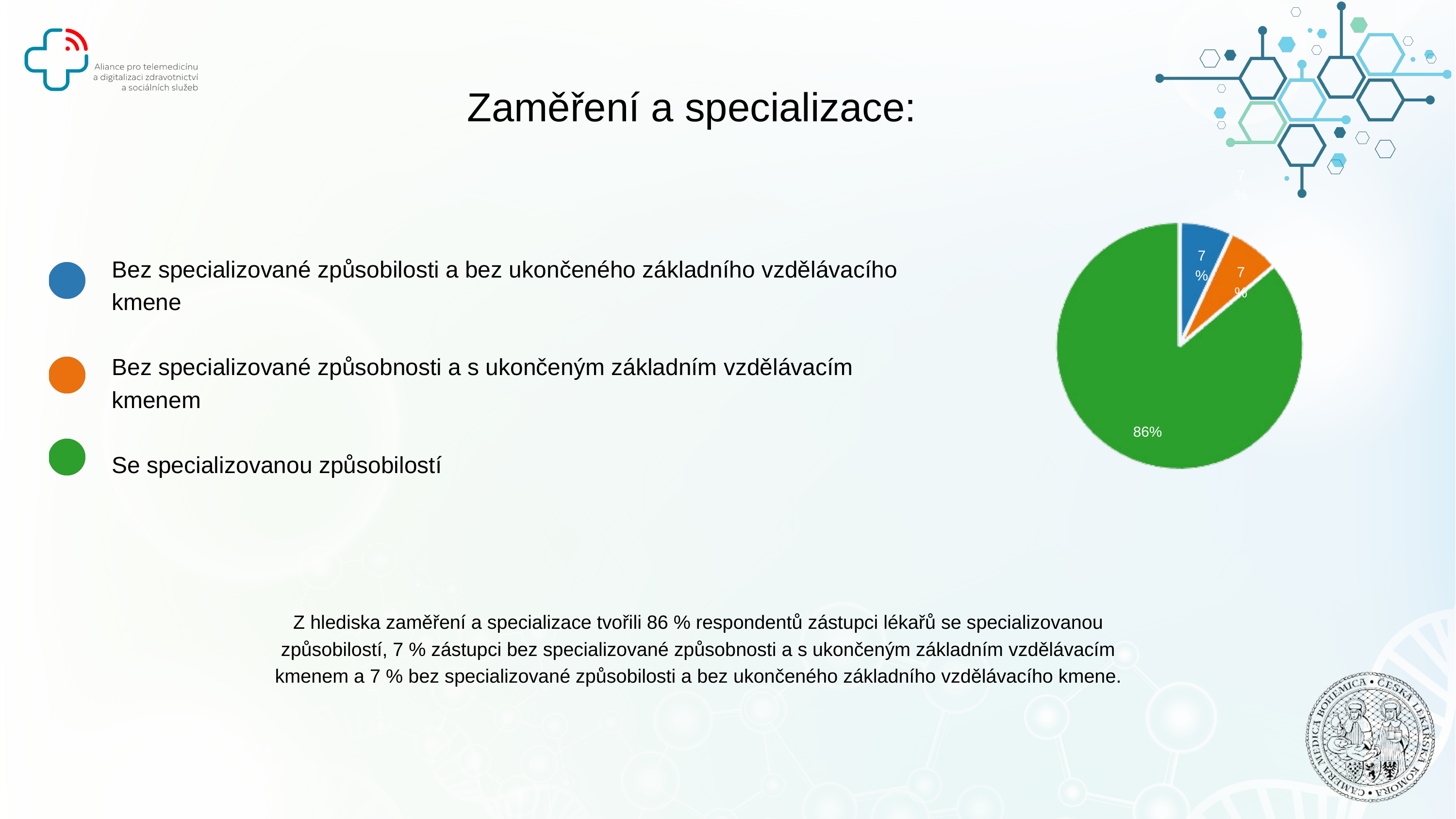

Zaměření a specializace:
7%

7%
Bez specializované způsobilosti a bez ukončeného základního vzdělávacího kmene

Bez specializované způsobnosti a s ukončeným základním vzdělávacím kmenem

Se specializovanou způsobilostí

7%

86%

Z hlediska zaměření a specializace tvořili 86 % respondentů zástupci lékařů se specializovanou způsobilostí, 7 % zástupci bez specializované způsobnosti a s ukončeným základním vzdělávacím kmenem a 7 % bez specializované způsobilosti a bez ukončeného základního vzdělávacího kmene.